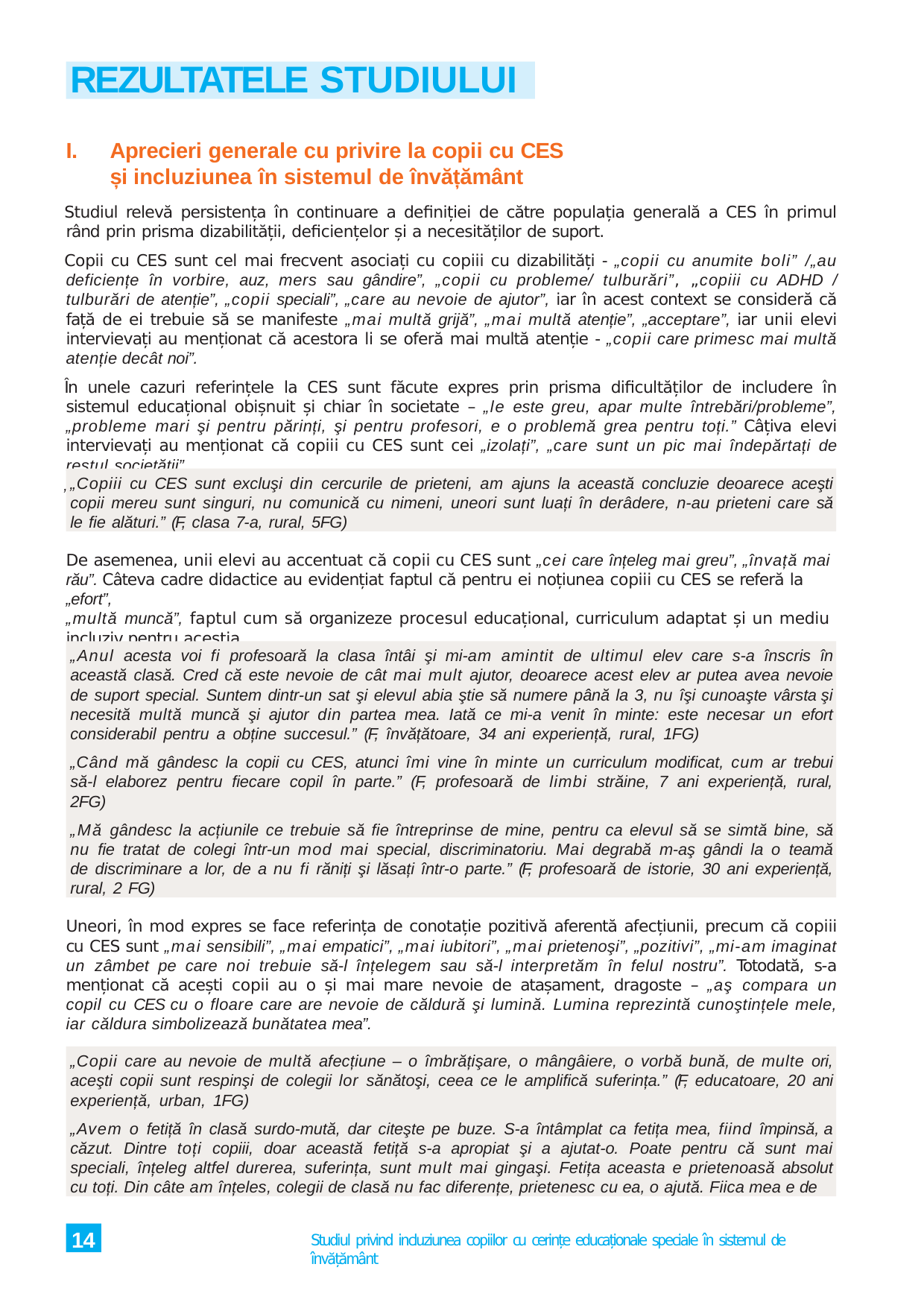

# REZULTATELE STUDIULUI

I.	Aprecieri generale cu privire la copii cu CES și incluziunea în sistemul de învățământ
Studiul relevă persistența în continuare a definiției de către populația generală a CES în primul rând prin prisma dizabilității, deficiențelor și a necesităților de suport.
Copii cu CES sunt cel mai frecvent asociați cu copiii cu dizabilități - „copii cu anumite boli” /„au deficiențe în vorbire, auz, mers sau gândire”, „copii cu probleme/ tulburări”, „copiii cu ADHD / tulburări de atenție”, „copii speciali”, „care au nevoie de ajutor”, iar în acest context se consideră că față de ei trebuie să se manifeste „mai multă grijă”, „mai multă atenție”, „acceptare”, iar unii elevi intervievați au menționat că acestora li se oferă mai multă atenție - „copii care primesc mai multă atenție decât noi”.
În unele cazuri referințele la CES sunt făcute expres prin prisma dificultăților de includere în sistemul educațional obișnuit și chiar în societate – „le este greu, apar multe întrebări/probleme”, „probleme mari şi pentru părinți, şi pentru profesori, e o problemă grea pentru toți.” Câțiva elevi intervievați au menționat că copiii cu CES sunt cei „izolați”, „care sunt un pic mai îndepărtați de restul societății”,
„excluşi”.
„Copiii cu CES sunt excluşi din cercurile de prieteni, am ajuns la această concluzie deoarece aceşti copii mereu sunt singuri, nu comunică cu nimeni, uneori sunt luați în derâdere, n-au prieteni care să le fie alături.” (F, clasa 7-a, rural, 5FG)
De asemenea, unii elevi au accentuat că copii cu CES sunt „cei care înțeleg mai greu”, „învață mai rău”. Câteva cadre didactice au evidențiat faptul că pentru ei noțiunea copiii cu CES se referă la „efort”,
„multă muncă”, faptul cum să organizeze procesul educațional, curriculum adaptat și un mediu incluziv pentru aceștia.
„Anul acesta voi fi profesoară la clasa întâi şi mi-am amintit de ultimul elev care s-a înscris în această clasă. Cred că este nevoie de cât mai mult ajutor, deoarece acest elev ar putea avea nevoie de suport special. Suntem dintr-un sat şi elevul abia ştie să numere până la 3, nu îşi cunoaşte vârsta şi necesită multă muncă şi ajutor din partea mea. Iată ce mi-a venit în minte: este necesar un efort considerabil pentru a obține succesul.” (F, învățătoare, 34 ani experiență, rural, 1FG)
„Când mă gândesc la copii cu CES, atunci îmi vine în minte un curriculum modificat, cum ar trebui să-l elaborez pentru fiecare copil în parte.” (F, profesoară de limbi străine, 7 ani experiență, rural, 2FG)
„Mă gândesc la acțiunile ce trebuie să fie întreprinse de mine, pentru ca elevul să se simtă bine, să nu fie tratat de colegi într-un mod mai special, discriminatoriu. Mai degrabă m-aş gândi la o teamă de discriminare a lor, de a nu fi răniți şi lăsați într-o parte.” (F, profesoară de istorie, 30 ani experiență, rural, 2 FG)
Uneori, în mod expres se face referința de conotație pozitivă aferentă afecțiunii, precum că copiii cu CES sunt „mai sensibili”, „mai empatici”, „mai iubitori”, „mai prietenoşi”, „pozitivi”, „mi-am imaginat un zâmbet pe care noi trebuie să-l înțelegem sau să-l interpretăm în felul nostru”. Totodată, s-a menționat că acești copii au o și mai mare nevoie de atașament, dragoste – „aş compara un copil cu CES cu o floare care are nevoie de căldură şi lumină. Lumina reprezintă cunoştințele mele, iar căldura simbolizează bunătatea mea”.
„Copii care au nevoie de multă afecțiune – o îmbrățişare, o mângâiere, o vorbă bună, de multe ori, aceşti copii sunt respinşi de colegii lor sănătoşi, ceea ce le amplifică suferința.” (F, educatoare, 20 ani experiență, urban, 1FG)
„Avem o fetiță în clasă surdo-mută, dar citeşte pe buze. S-a întâmplat ca fetița mea, fiind împinsă, a căzut. Dintre toți copiii, doar această fetiță s-a apropiat şi a ajutat-o. Poate pentru că sunt mai speciali, înțeleg altfel durerea, suferința, sunt mult mai gingaşi. Fetița aceasta e prietenoasă absolut cu toți. Din câte am înțeles, colegii de clasă nu fac diferențe, prietenesc cu ea, o ajută. Fiica mea e de
14
Studiul privind incluziunea copiilor cu cerințe educaționale speciale în sistemul de învățământ